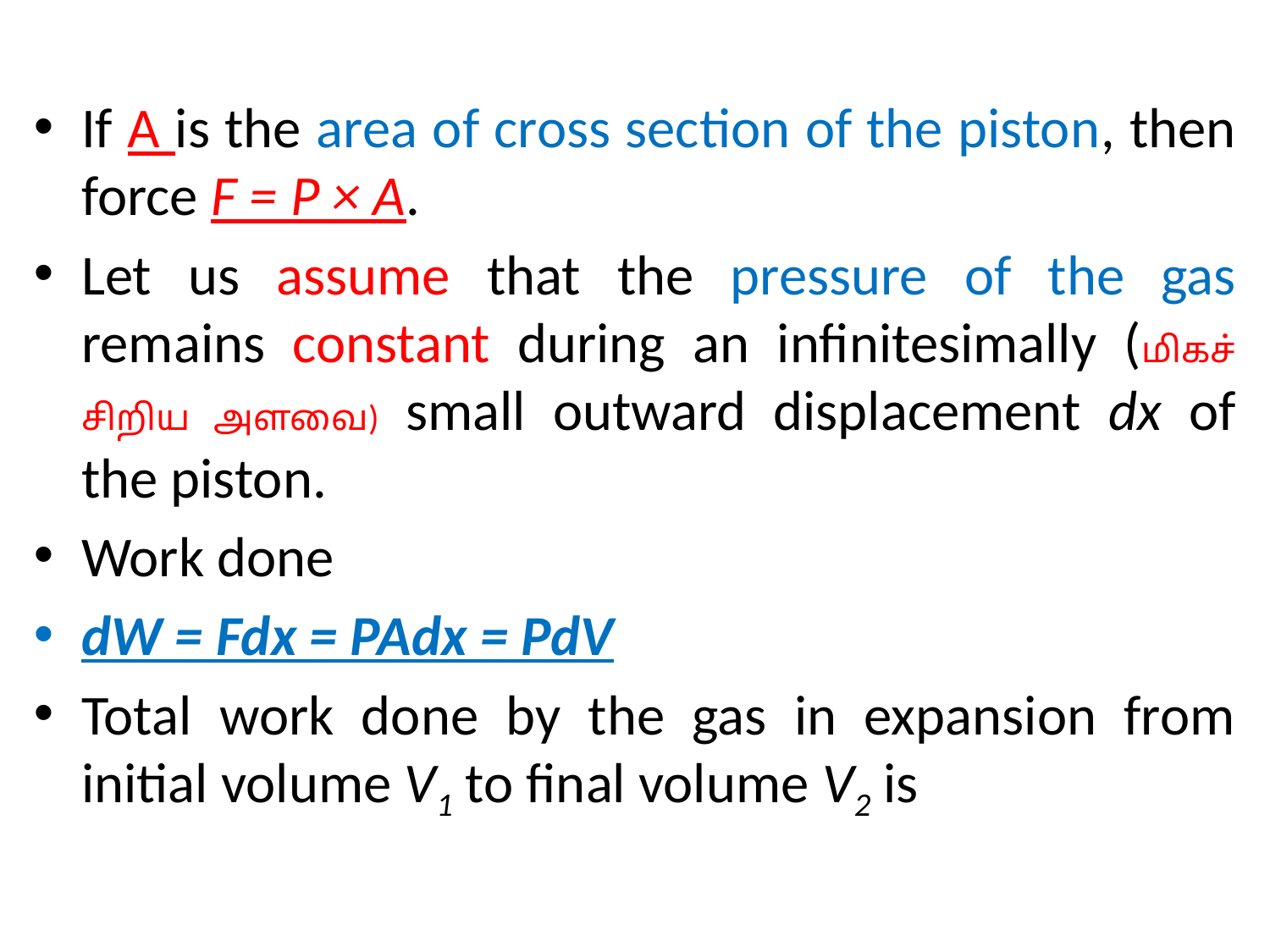

If A is the area of cross section of the piston, then force F = P × A.
Let us assume that the pressure of the gas remains constant during an infinitesimally (மிகச் சிறிய அளவை) small outward displacement dx of the piston.
Work done
dW = Fdx = PAdx = PdV
Total work done by the gas in expansion from initial volume V1 to final volume V2 is